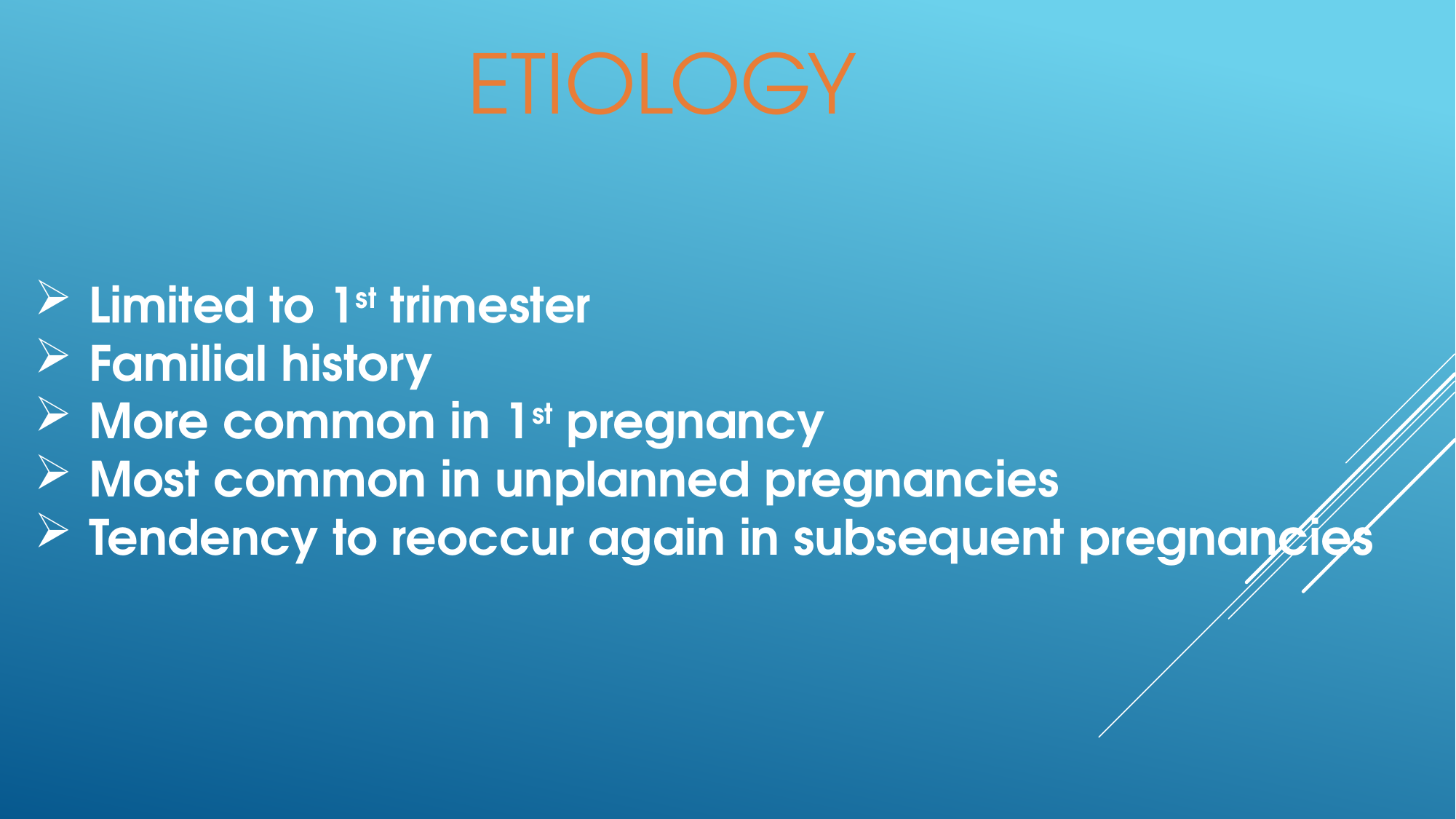

ETIOLOGY
Limited to 1st trimester
Familial history
More common in 1st pregnancy
Most common in unplanned pregnancies
Tendency to reoccur again in subsequent pregnancies